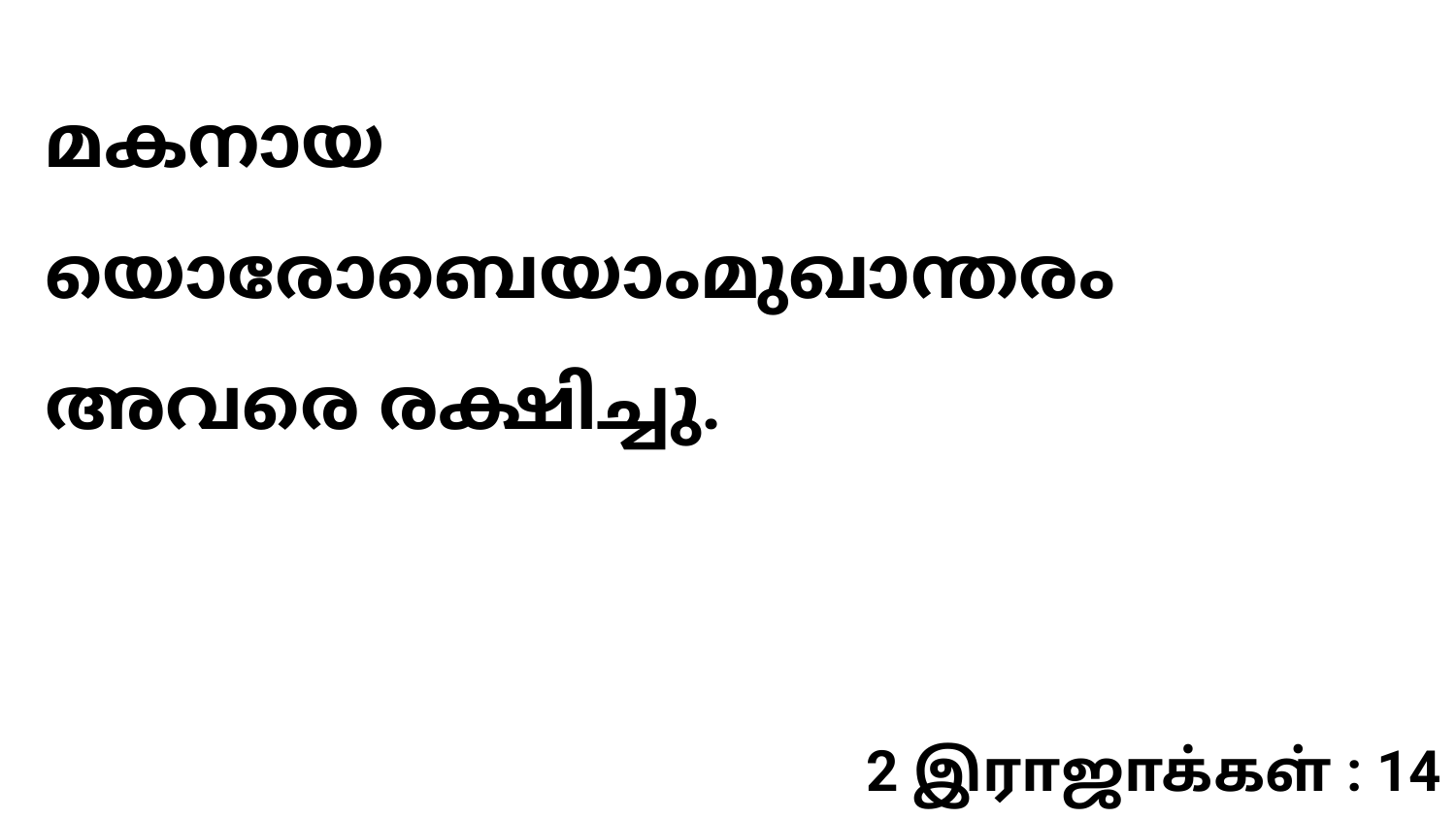

മകനായ യൊരോബെയാംമുഖാന്തരം അവരെ രക്ഷിച്ചു.
2 இராஜாக்கள் : 14